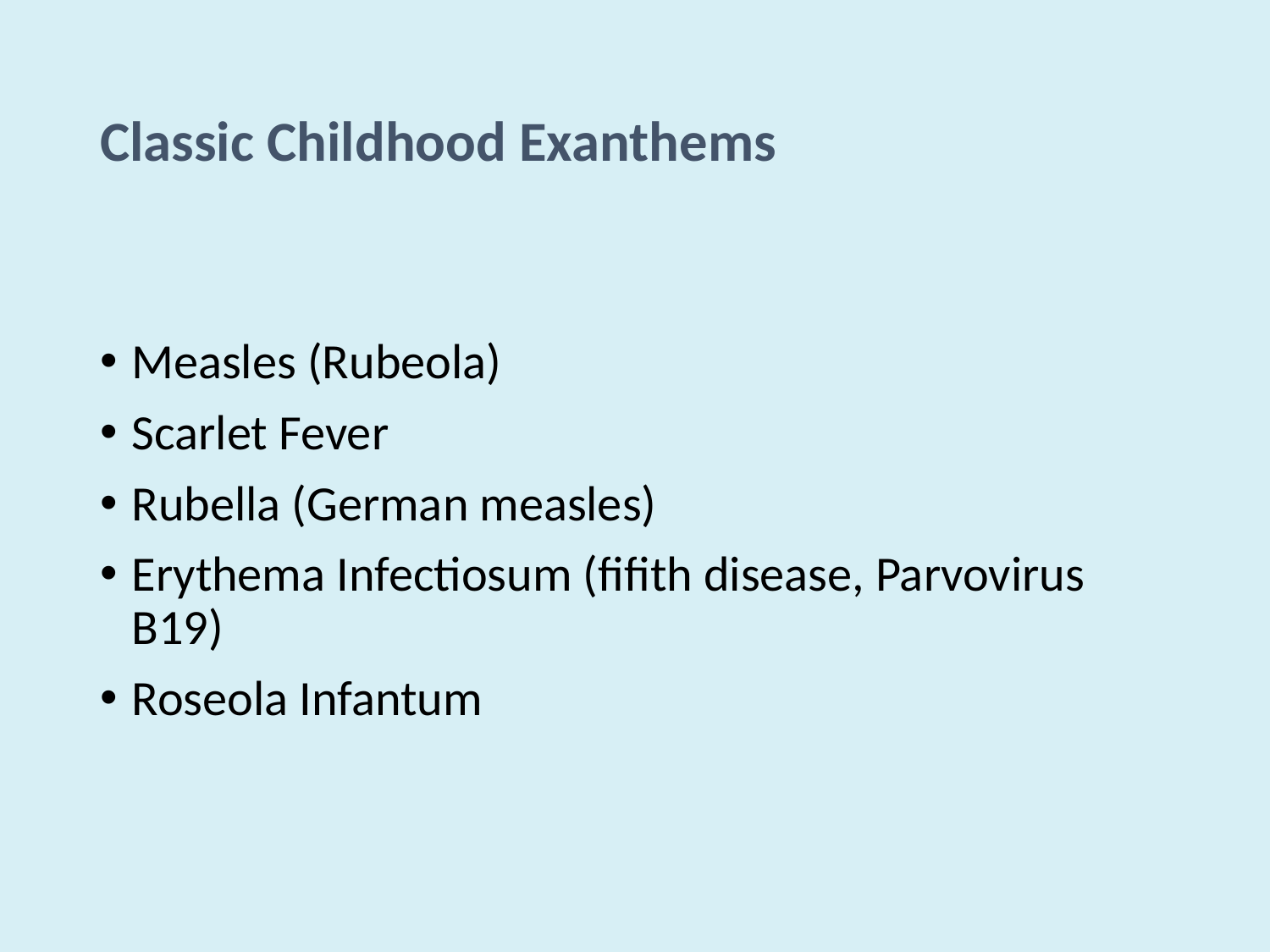

# Classic Childhood Exanthems

Measles (Rubeola)
Scarlet Fever
Rubella (German measles)
Erythema Infectiosum (fifith disease, Parvovirus B19)
Roseola Infantum